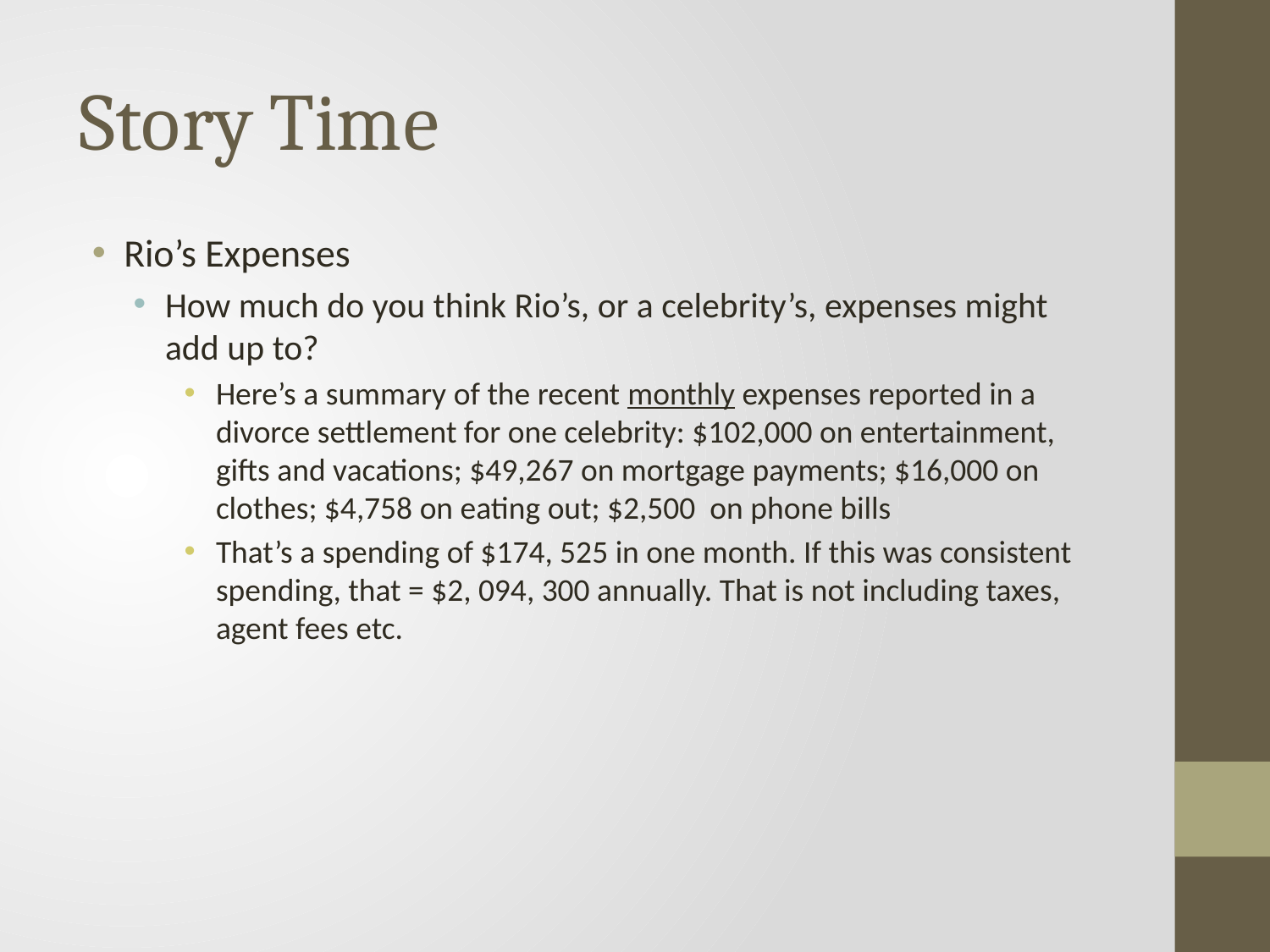

# Story Time
Rio’s Expenses
How much do you think Rio’s, or a celebrity’s, expenses might add up to?
Here’s a summary of the recent monthly expenses reported in a divorce settlement for one celebrity: $102,000 on entertainment, gifts and vacations; $49,267 on mortgage payments; $16,000 on clothes; $4,758 on eating out; $2,500  on phone bills
That’s a spending of $174, 525 in one month. If this was consistent spending, that = $2, 094, 300 annually. That is not including taxes, agent fees etc.